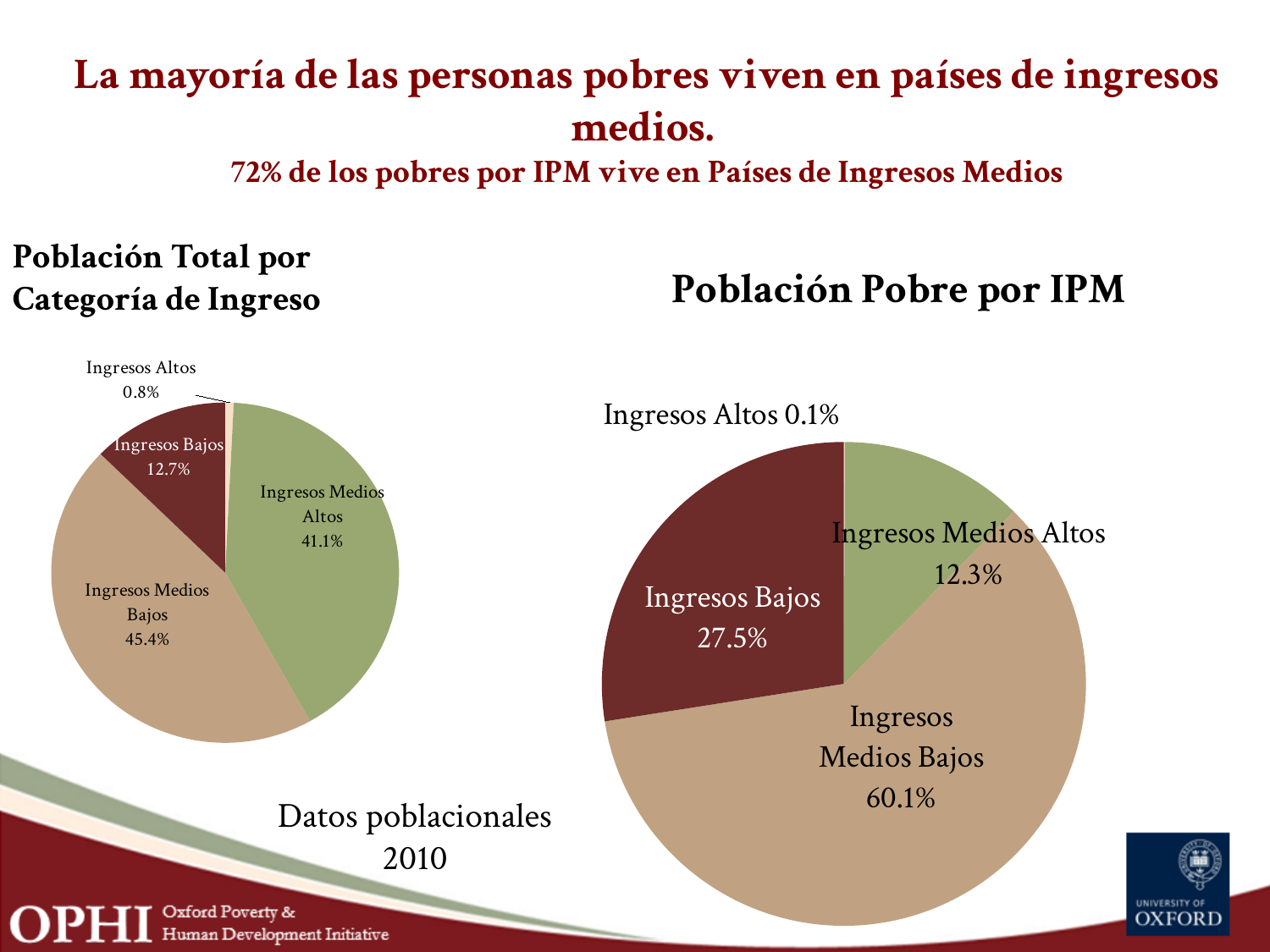

# La mayoría de las personas pobres viven en países de ingresos medios. 72% de los pobres por IPM vive en Países de Ingresos Medios
Población Total por
Categoría de Ingreso
Población Pobre por IPM

### Chart

| Category |  |
|---|---|
| High Income | 1193.993326399998 |
| Upper Middle Income | 202750.3798374997 |
| Lower Middle Income | 991130.2057317 |
| Low Income | 452845.2500586 |

### Chart

| Category |  |
|---|---|
| High Income | 42566.0 |
| Upper Middle Income | 2201375.0 |
| Lower Middle Income | 2432813.0 |
| Low Income | 681093.0 |
Datos poblacionales 2010